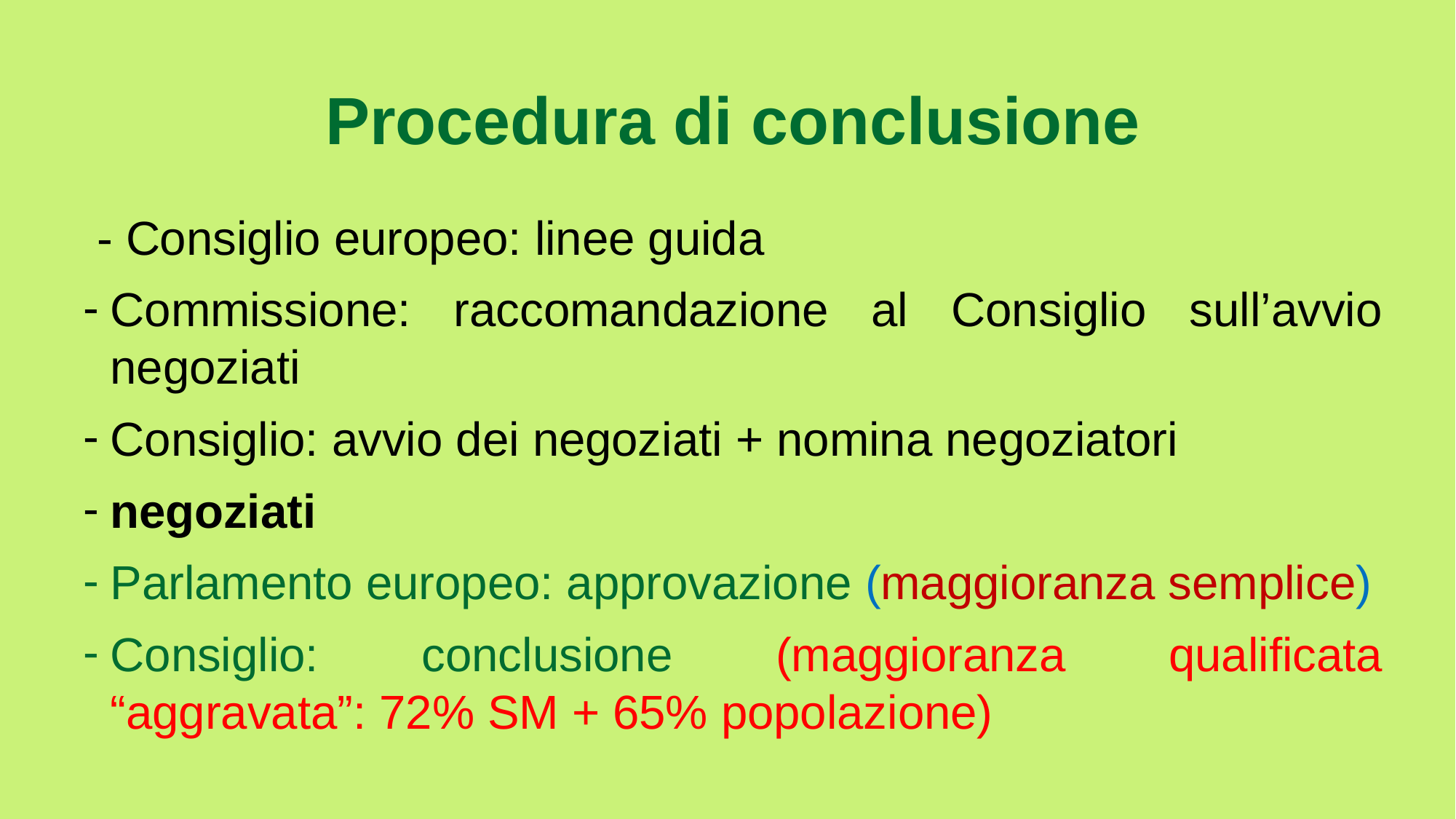

# Procedura di conclusione
 - Consiglio europeo: linee guida
Commissione: raccomandazione al Consiglio sull’avvio negoziati
Consiglio: avvio dei negoziati + nomina negoziatori
negoziati
Parlamento europeo: approvazione (maggioranza semplice)
Consiglio: conclusione (maggioranza qualificata “aggravata”: 72% SM + 65% popolazione)